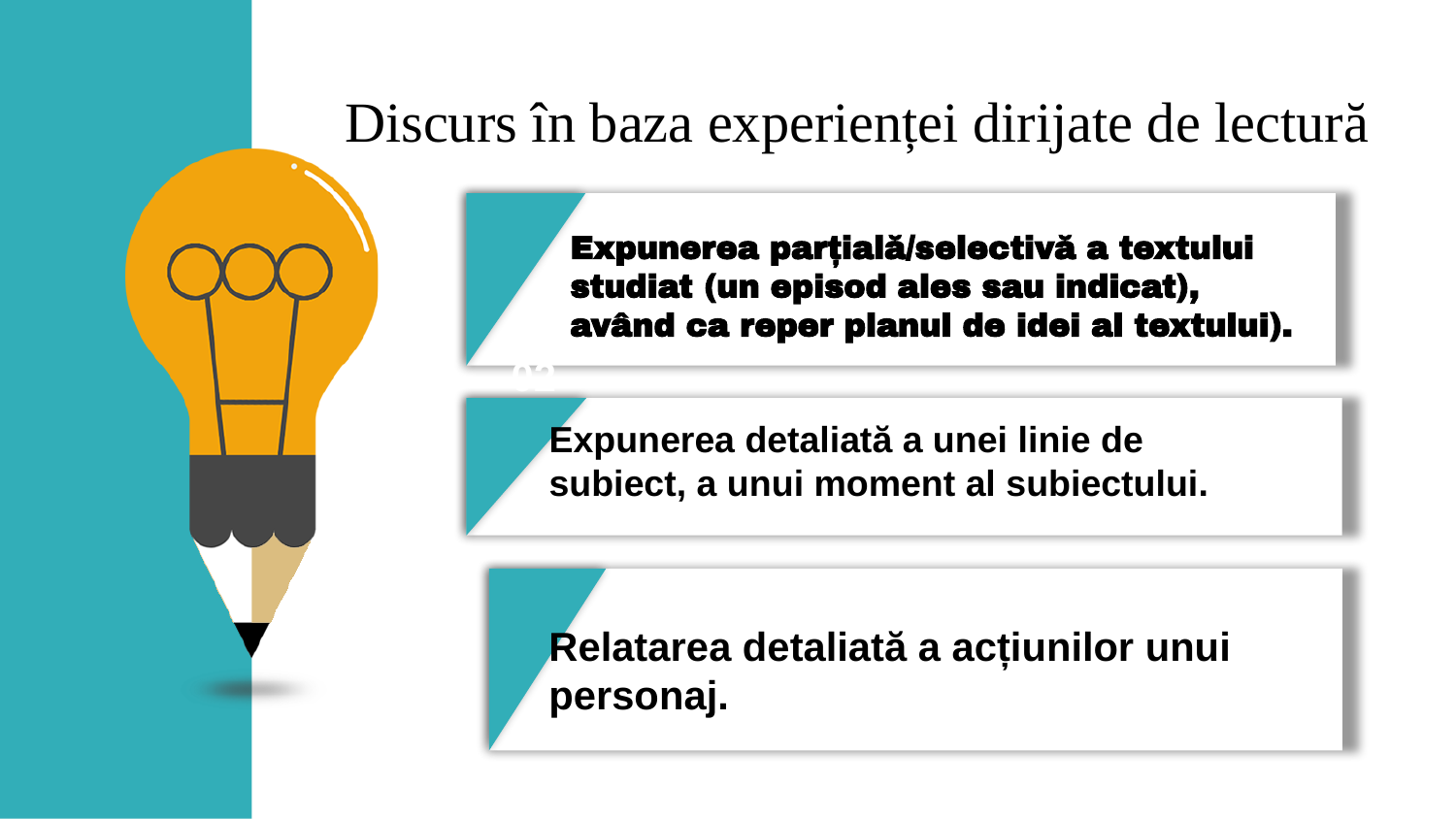

Discurs în baza experienței dirijate de lectură

Expunerea parțială/selectivă a textului    studiat (un episod ales sau indicat), având ca reper planul de idei al textului).
02

Expunerea detaliată a unei linie de subiect, a unui moment al subiectului.
03

Relatarea detaliată a acțiunilor unui personaj.